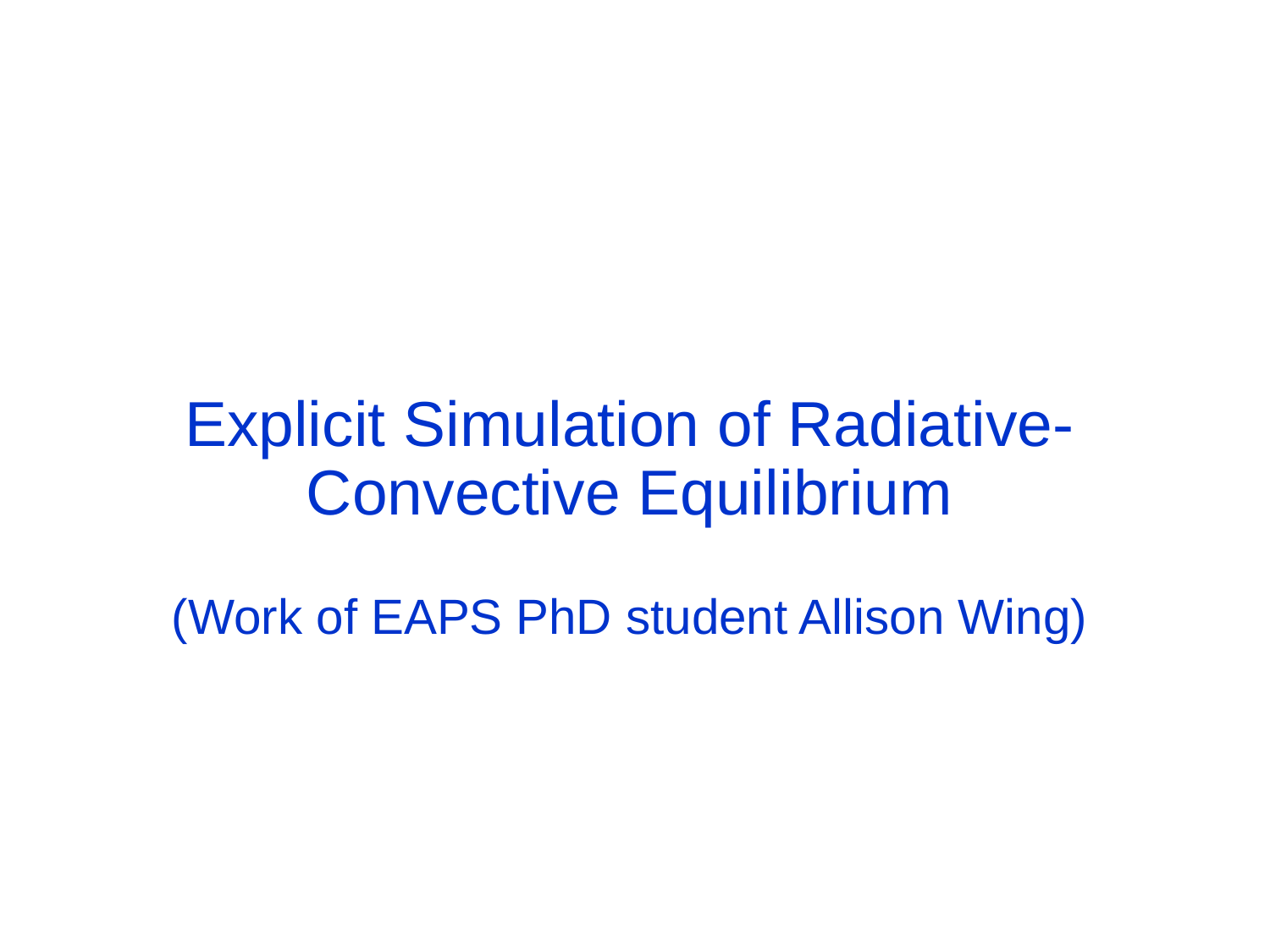

# Explicit Simulation of Radiative-Convective Equilibrium (Work of EAPS PhD student Allison Wing)